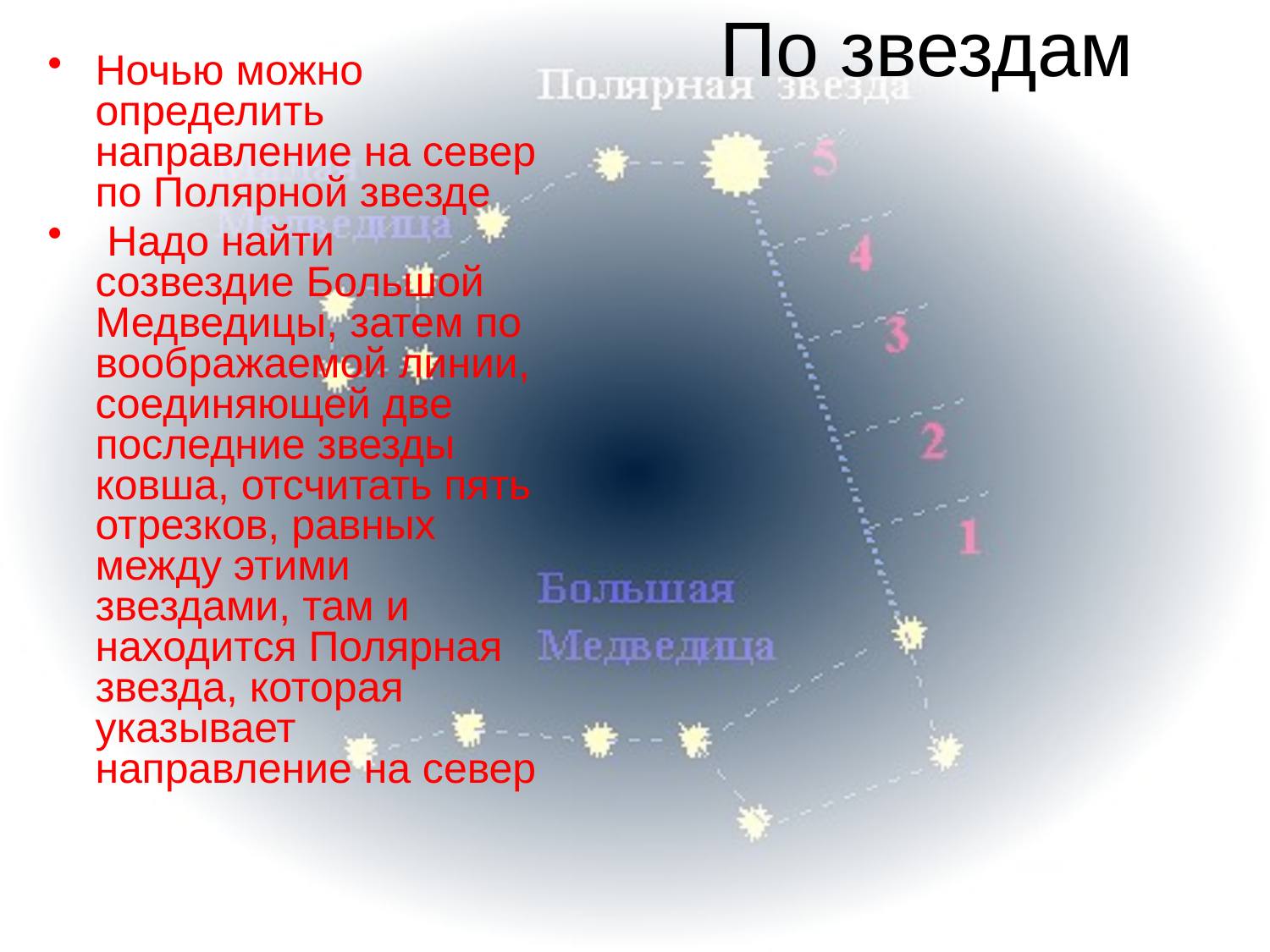

# По звездам
Ночью можно определить направление на север по Полярной звезде
 Надо найти созвездие Большой Медведицы, затем по воображаемой линии, соединяющей две последние звезды ковша, отсчитать пять отрезков, равных между этими звездами, там и находится Полярная звезда, которая указывает направление на север